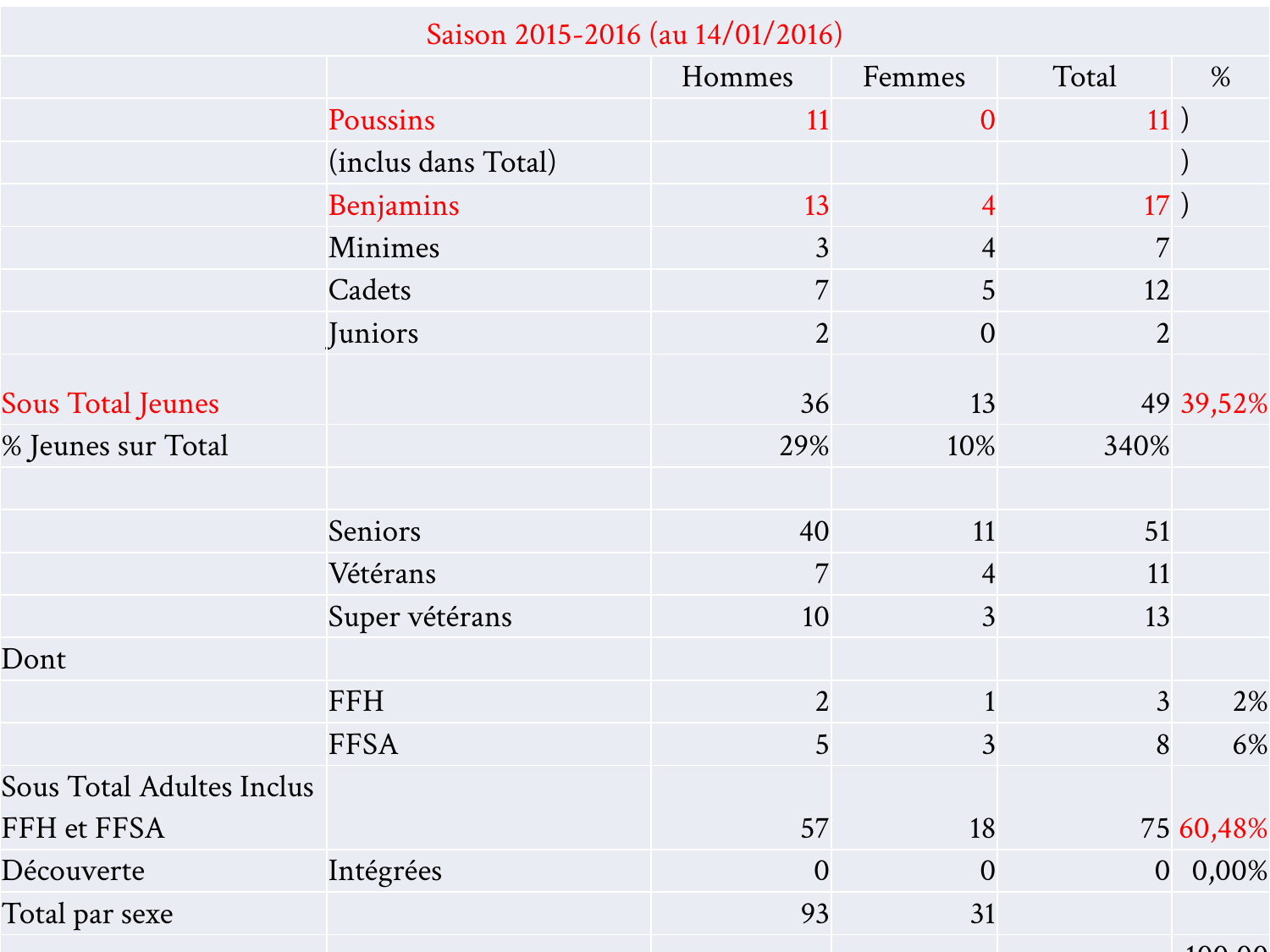

| Saison 2015-2016 (au 14/01/2016) |  |  |  |  |  |
| --- | --- | --- | --- | --- | --- |
|  |  | Hommes | Femmes | Total | % |
|  | Poussins | 11 | 0 | 11 | ) |
|  | (inclus dans Total) |  |  |  | ) |
|  | Benjamins | 13 | 4 | 17 | ) |
|  | Minimes | 3 | 4 | 7 |  |
|  | Cadets | 7 | 5 | 12 |  |
|  | Juniors | 2 | 0 | 2 |  |
| Sous Total Jeunes |  | 36 | 13 | 49 | 39,52% |
| % Jeunes sur Total |  | 29% | 10% | 340% |  |
|  |  |  |  |  |  |
|  | Seniors | 40 | 11 | 51 |  |
|  | Vétérans | 7 | 4 | 11 |  |
|  | Super vétérans | 10 | 3 | 13 |  |
| Dont |  |  |  |  |  |
|  | FFH | 2 | 1 | 3 | 2% |
|  | FFSA | 5 | 3 | 8 | 6% |
| Sous Total Adultes Inclus FFH et FFSA |  | 57 | 18 | 75 | 60,48% |
| Découverte | Intégrées | 0 | 0 | 0 | 0,00% |
| Total par sexe |  | 93 | 31 |  |  |
| Total adhérents |  | 75% | 25% | 124 | 100,00% |
|  |  |  |  | 11% |  |
6